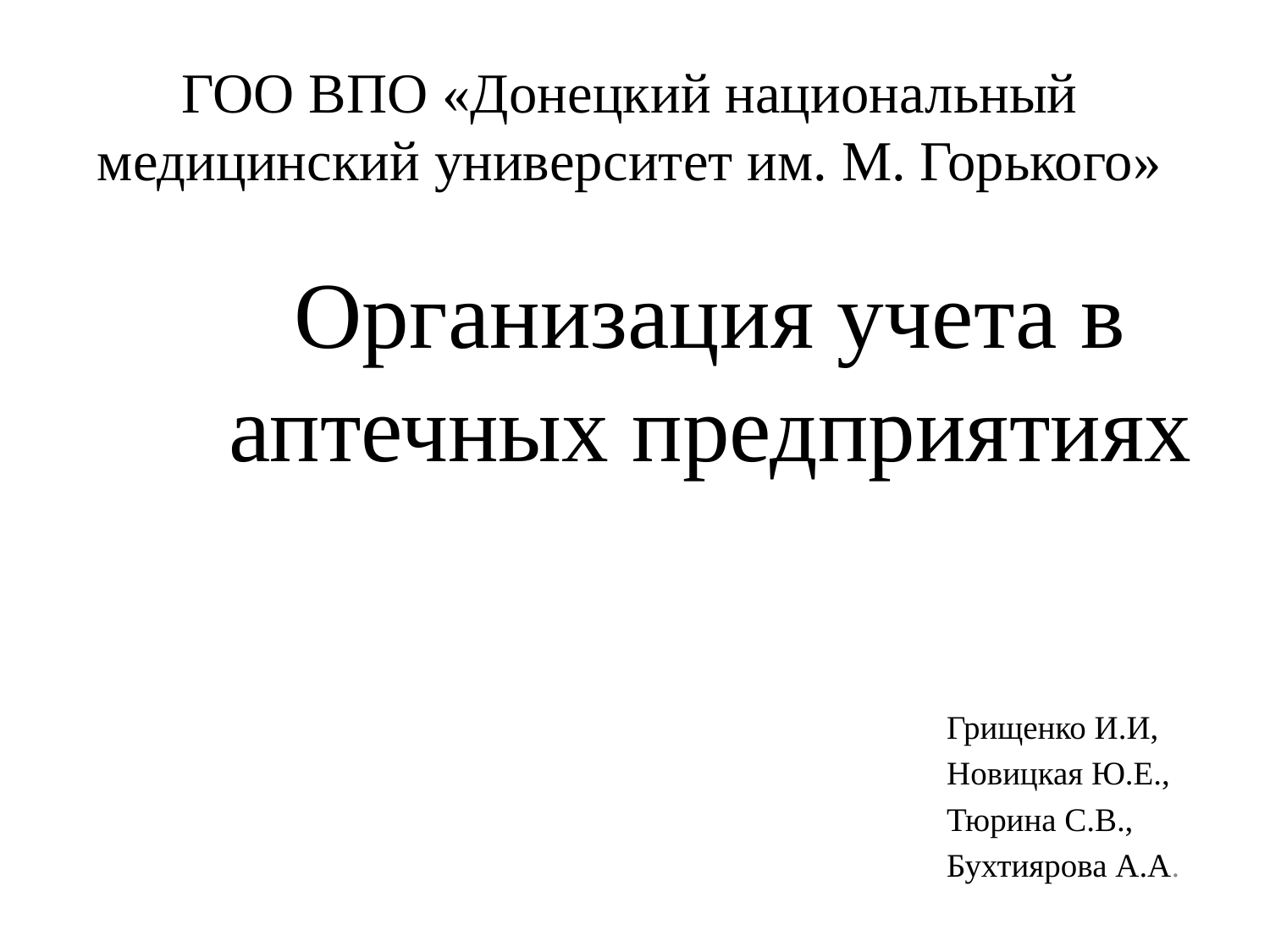

# ГОО ВПО «Донецкий национальный медицинский университет им. М. Горького»
Организация учета в аптечных предприятиях

Грищенко И.И,
Новицкая Ю.Е.,
Тюрина С.В.,
Бухтиярова А.А.